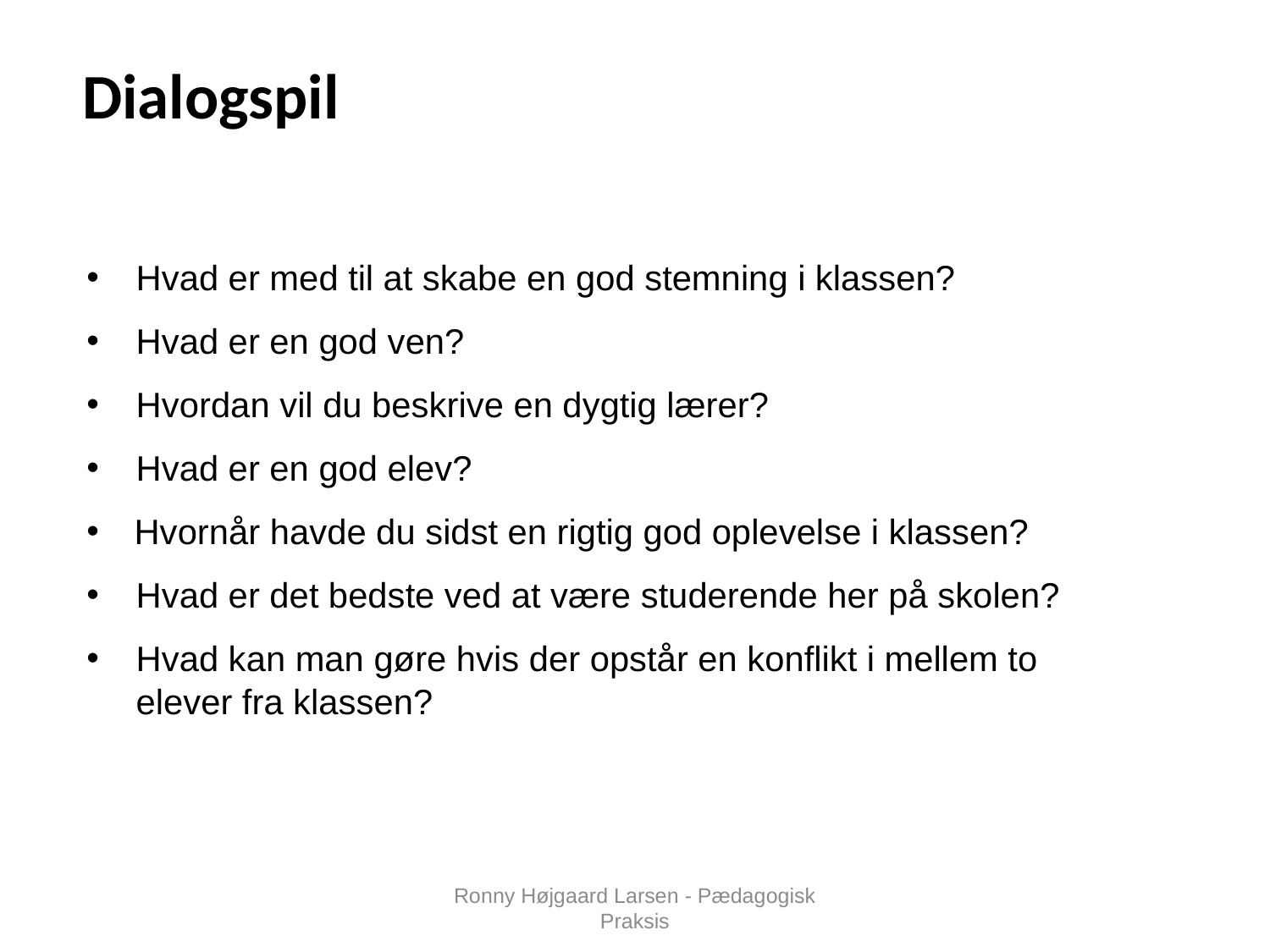

# Dialogspil

Hvad er med til at skabe en god stemning i klassen?
Hvad er en god ven?
Hvordan vil du beskrive en dygtig lærer?
Hvad er en god elev?
Hvornår havde du sidst en rigtig god oplevelse i klassen?
Hvad er det bedste ved at være studerende her på skolen?
Hvad kan man gøre hvis der opstår en konflikt i mellem to elever fra klassen?

Ronny Højgaard Larsen - Pædagogisk Praksis